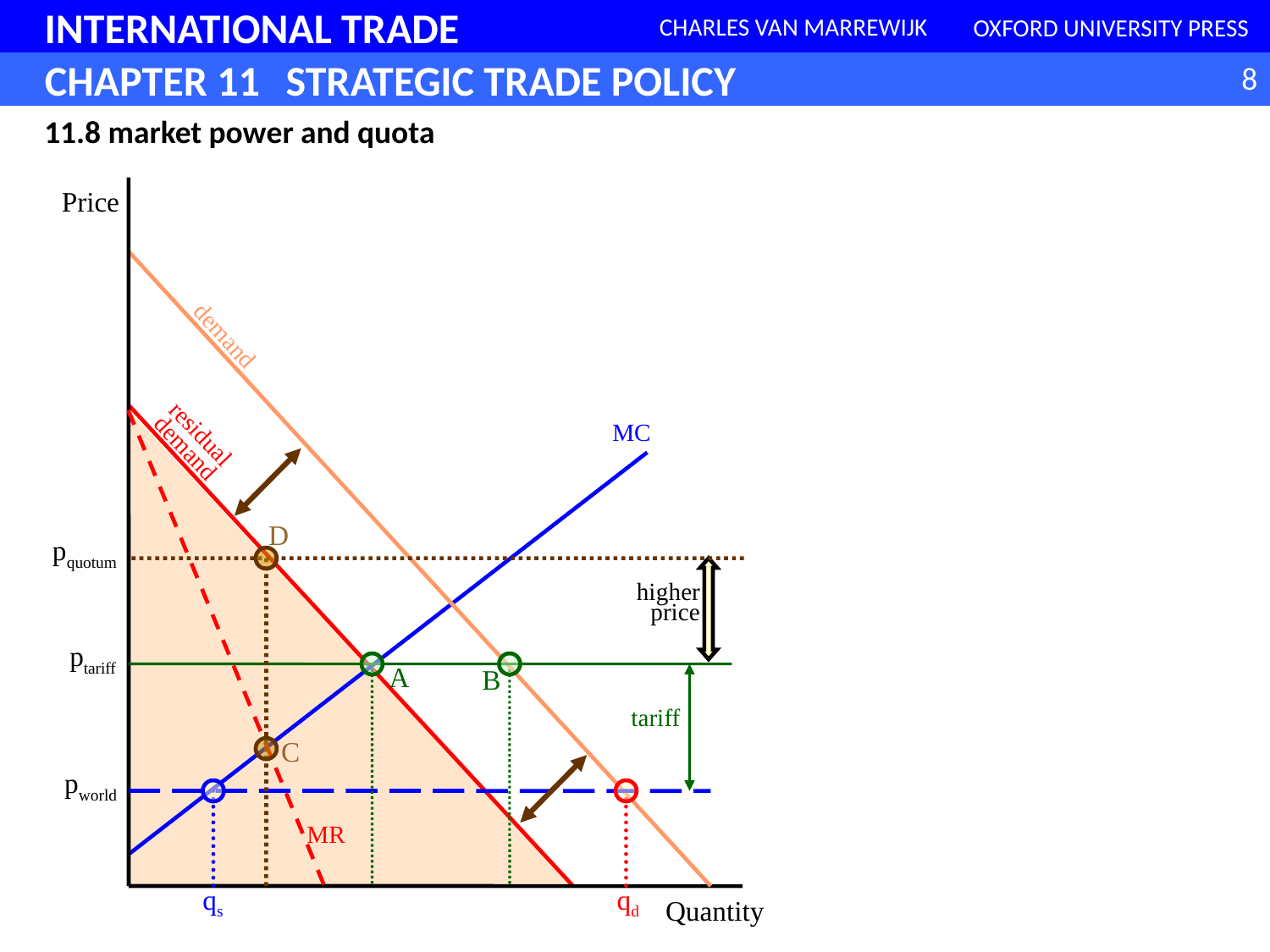

11.8 market power and quota
Price

demand

MC
residual demand

D
pquotum

higher price
ptariff

A

B

tariff
C

pworld

MR
qs
qd

Quantity